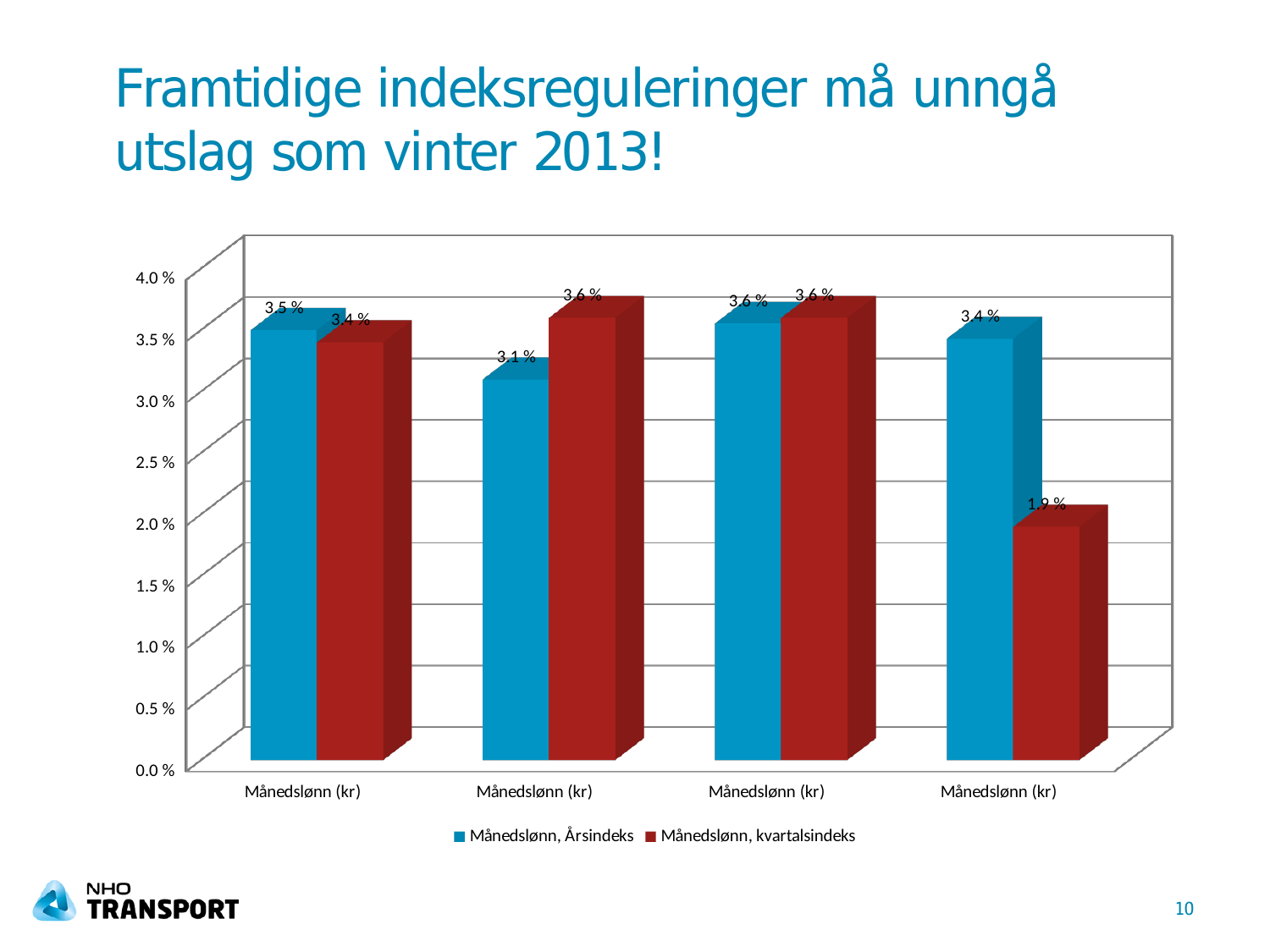

# Framtidige indeksreguleringer må unngå utslag som vinter 2013!

[unsupported chart]

10